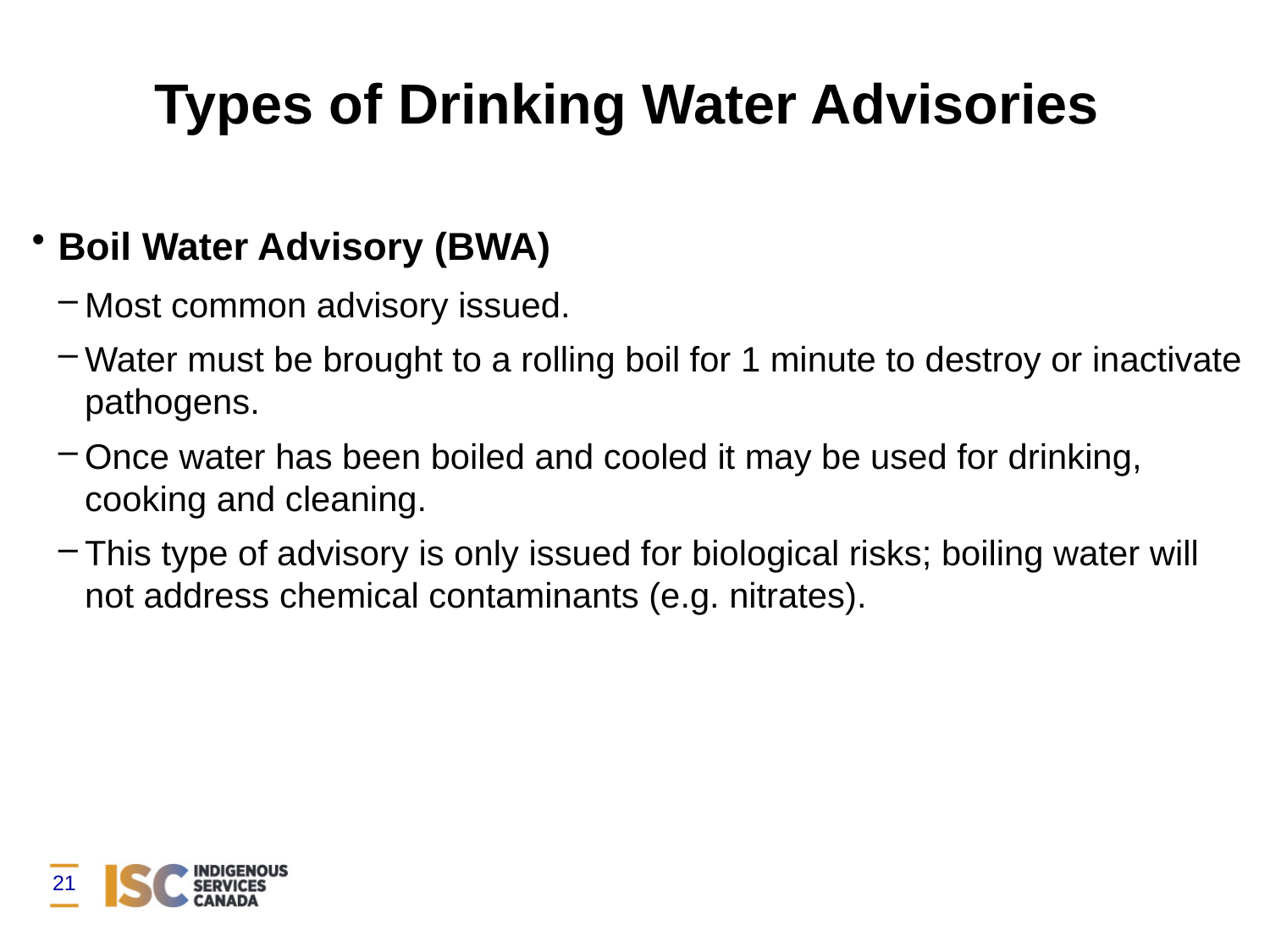

Types of Drinking Water Advisories
Boil Water Advisory (BWA)
Most common advisory issued.
Water must be brought to a rolling boil for 1 minute to destroy or inactivate pathogens.
Once water has been boiled and cooled it may be used for drinking, cooking and cleaning.
This type of advisory is only issued for biological risks; boiling water will not address chemical contaminants (e.g. nitrates).